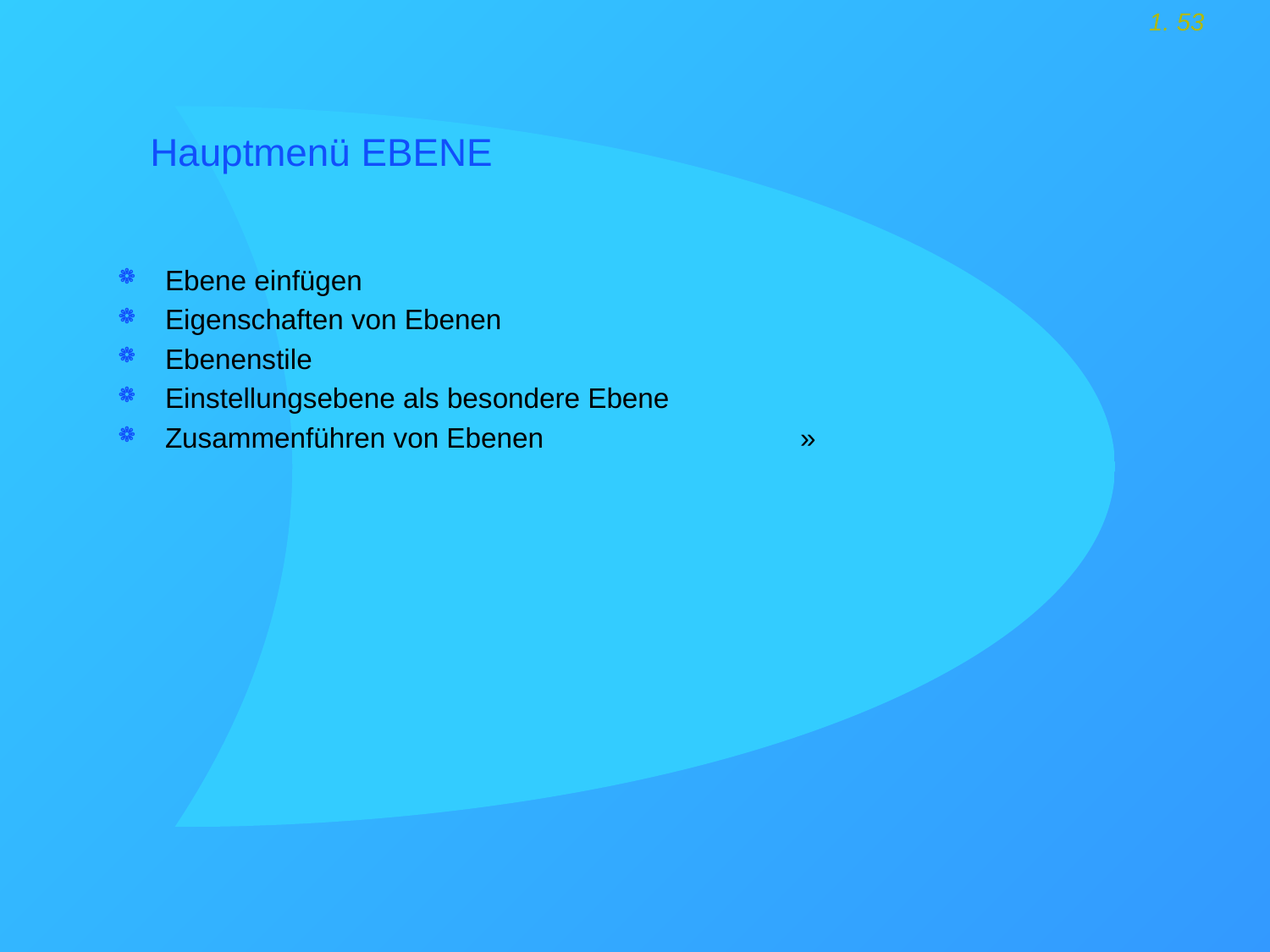

# Hauptmenü EBENE
Ebene einfügen
Eigenschaften von Ebenen
Ebenenstile
Einstellungsebene als besondere Ebene
Zusammenführen von Ebenen 		»